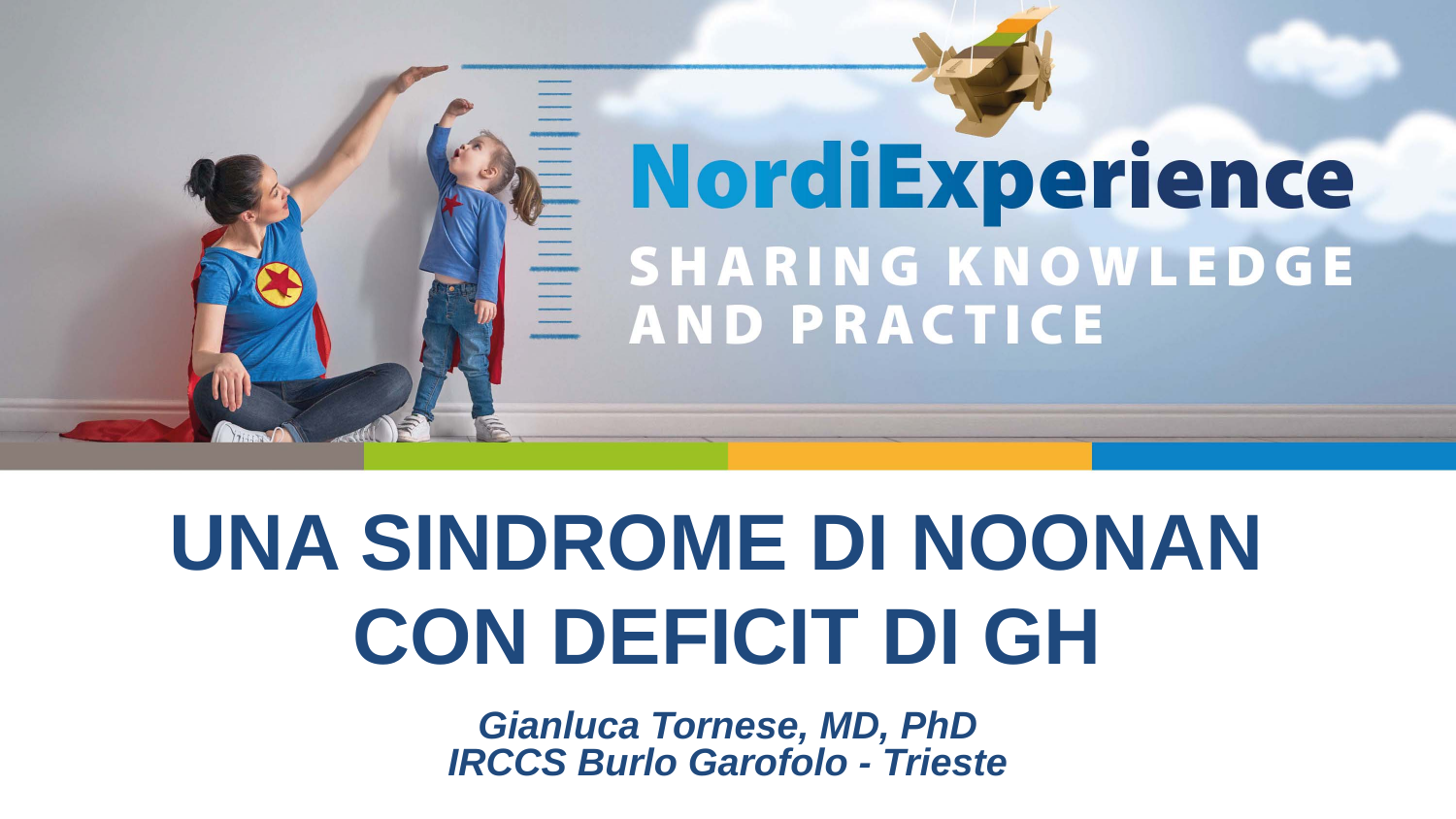

# UNA SINDROME DI NOONAN
CON DEFICIT DI GH
Gianluca Tornese, MD, PhD
IRCCS Burlo Garofolo - Trieste